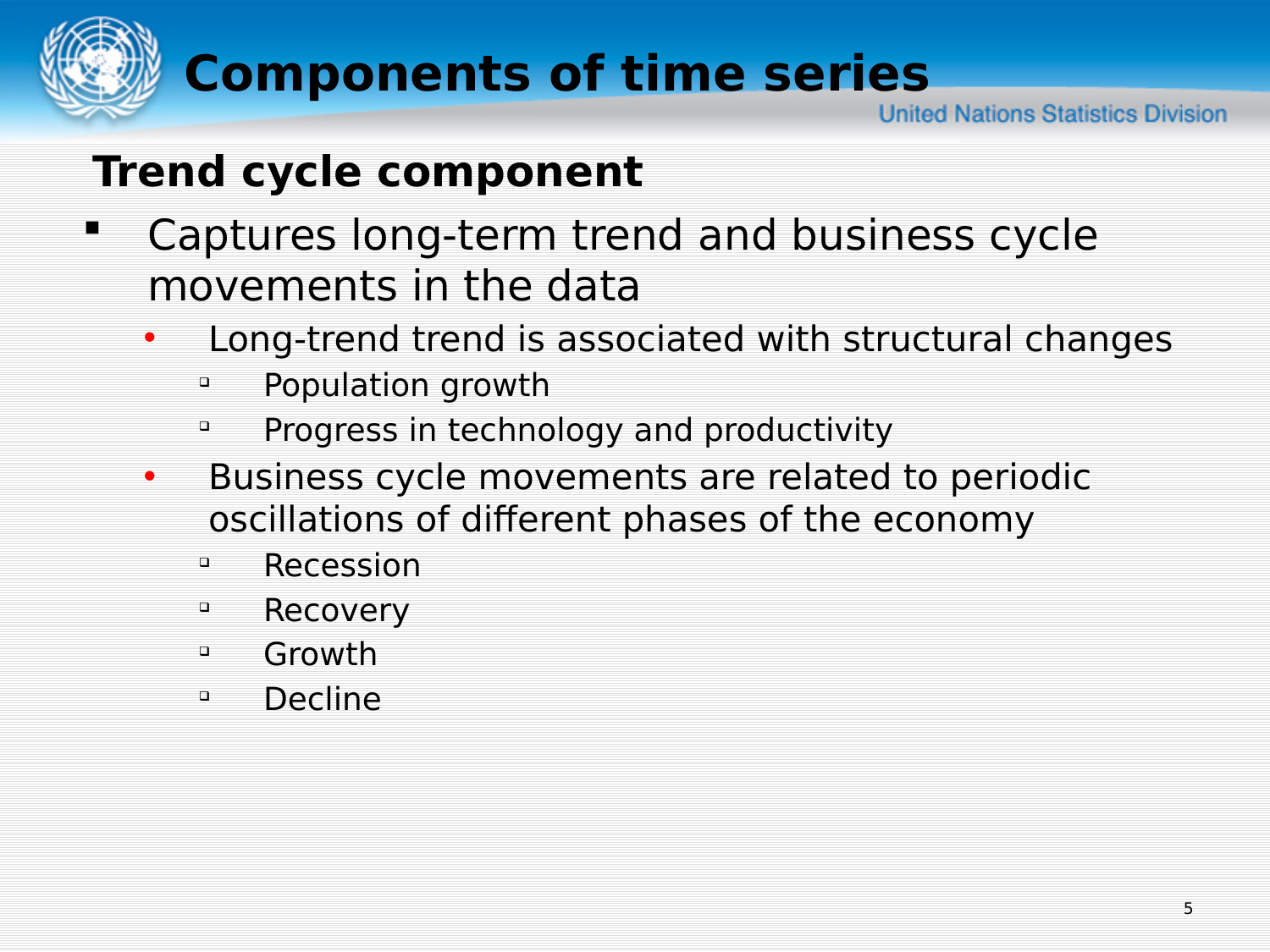

Components of time series
Trend cycle component
Captures long-term trend and business cycle movements in the data
Long-trend trend is associated with structural changes
Population growth
Progress in technology and productivity
Business cycle movements are related to periodic oscillations of different phases of the economy
Recession
Recovery
Growth
Decline

5